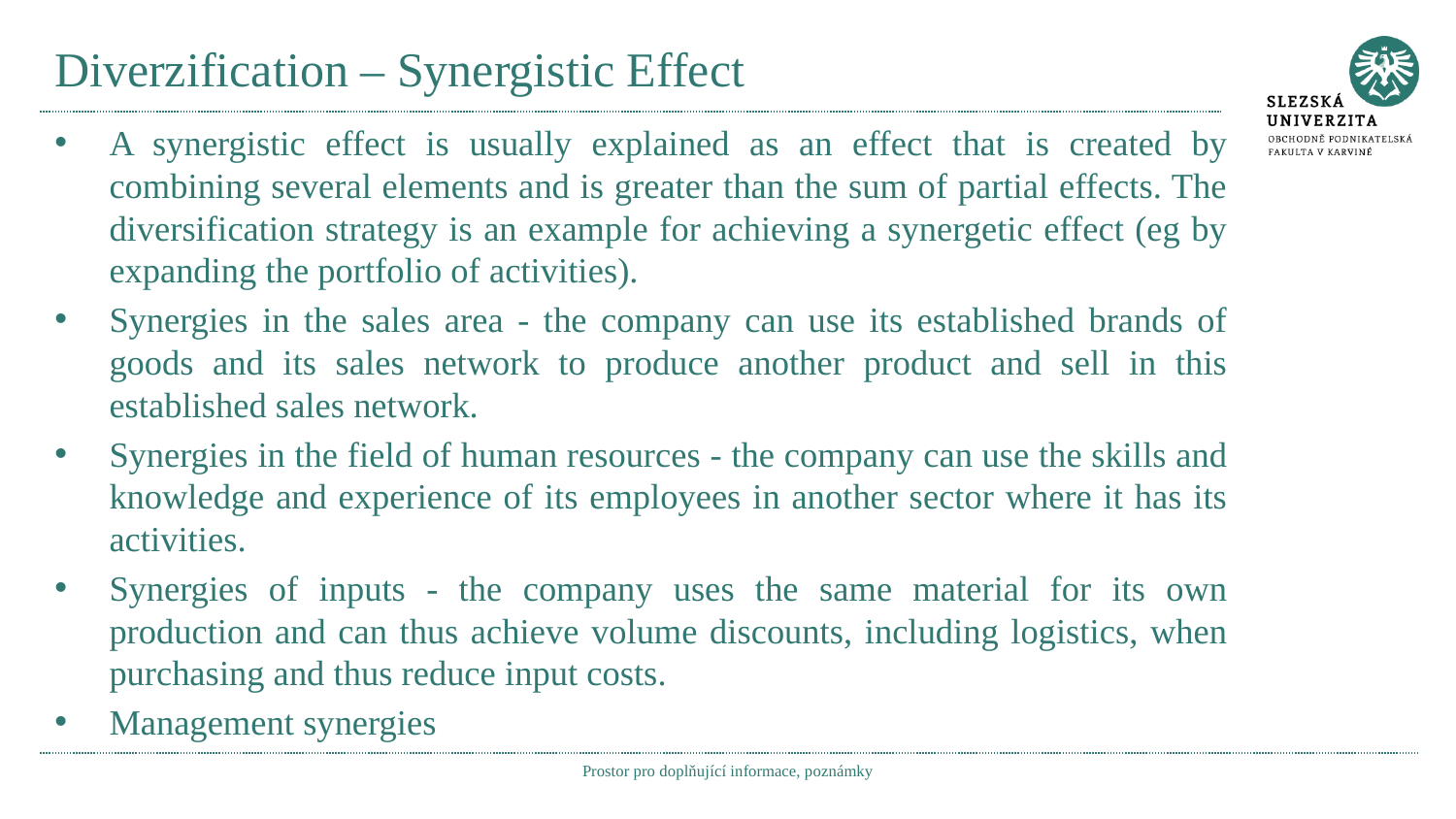

# Diverzification – Synergistic Effect
A synergistic effect is usually explained as an effect that is created by combining several elements and is greater than the sum of partial effects. The diversification strategy is an example for achieving a synergetic effect (eg by expanding the portfolio of activities).
Synergies in the sales area - the company can use its established brands of goods and its sales network to produce another product and sell in this established sales network.
Synergies in the field of human resources - the company can use the skills and knowledge and experience of its employees in another sector where it has its activities.
Synergies of inputs - the company uses the same material for its own production and can thus achieve volume discounts, including logistics, when purchasing and thus reduce input costs.
Management synergies
Prostor pro doplňující informace, poznámky